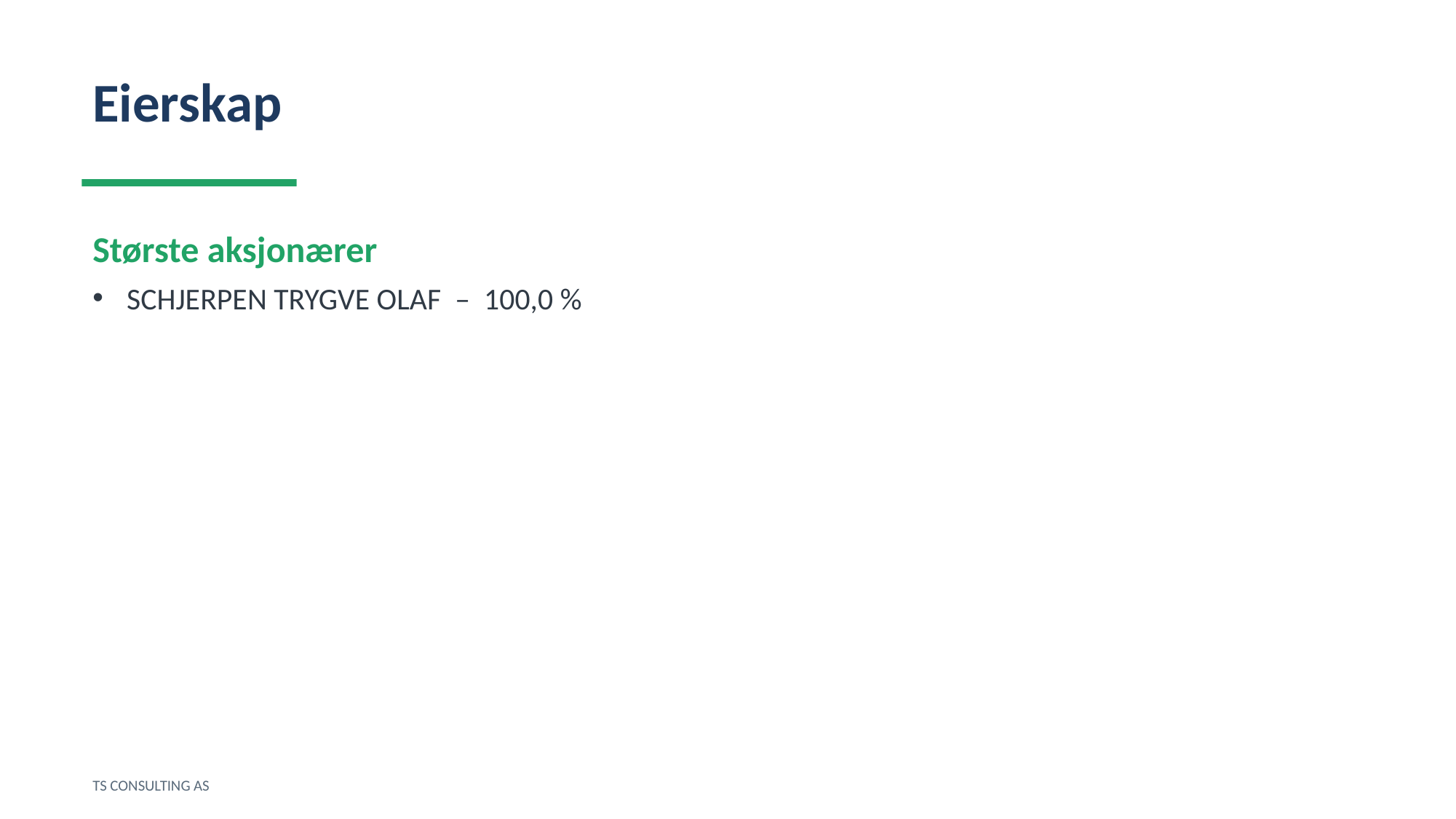

Eierskap

Største aksjonærer
SCHJERPEN TRYGVE OLAF  –  100,0 %
TS CONSULTING AS